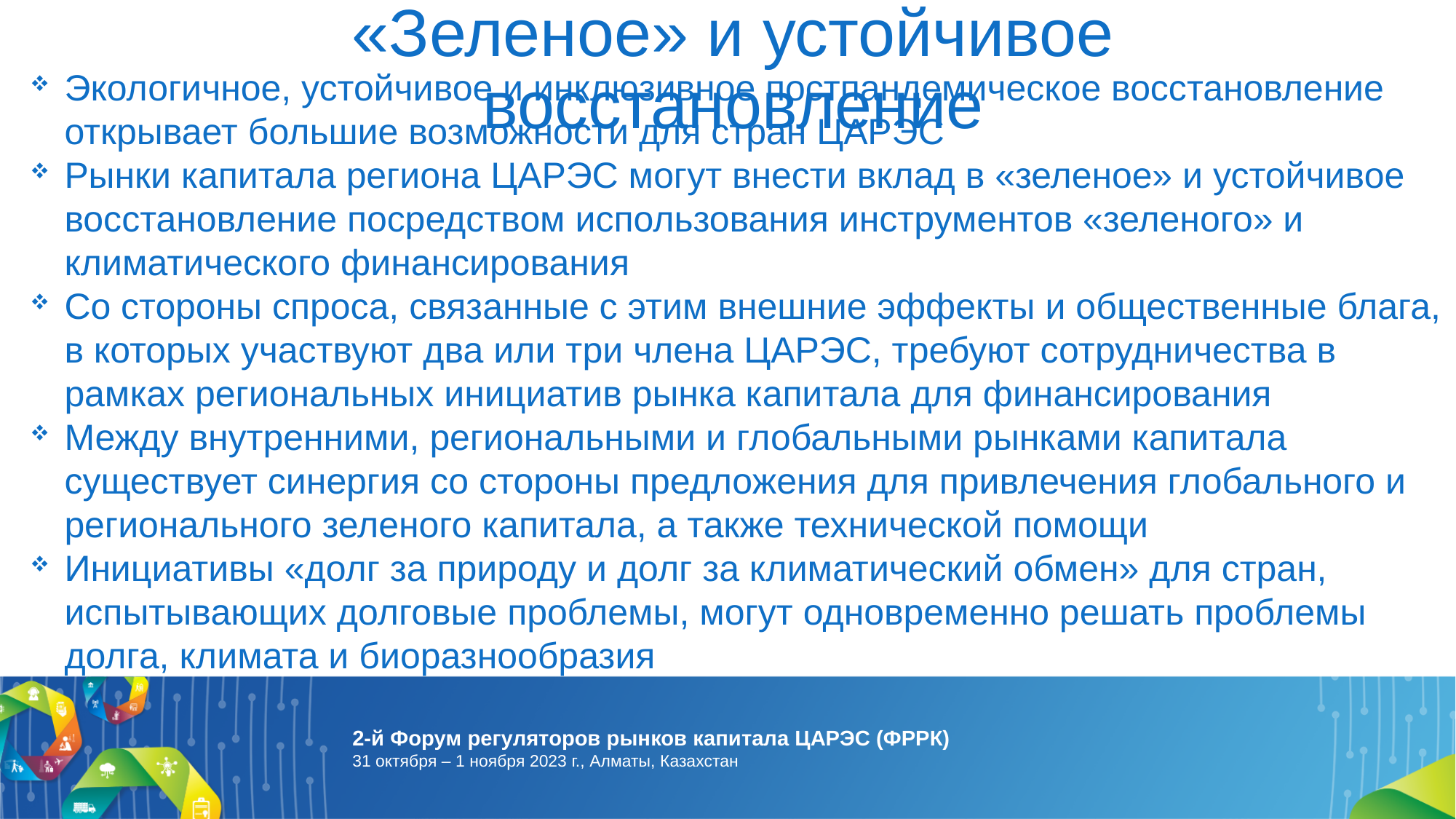

# «Зеленое» и устойчивое восстановление
Экологичное, устойчивое и инклюзивное постпандемическое восстановление открывает большие возможности для стран ЦАРЭС
Рынки капитала региона ЦАРЭС могут внести вклад в «зеленое» и устойчивое восстановление посредством использования инструментов «зеленого» и климатического финансирования
Со стороны спроса, связанные с этим внешние эффекты и общественные блага, в которых участвуют два или три члена ЦАРЭС, требуют сотрудничества в рамках региональных инициатив рынка капитала для финансирования
Между внутренними, региональными и глобальными рынками капитала существует синергия со стороны предложения для привлечения глобального и регионального зеленого капитала, а также технической помощи
Инициативы «долг за природу и долг за климатический обмен» для стран, испытывающих долговые проблемы, могут одновременно решать проблемы долга, климата и биоразнообразия